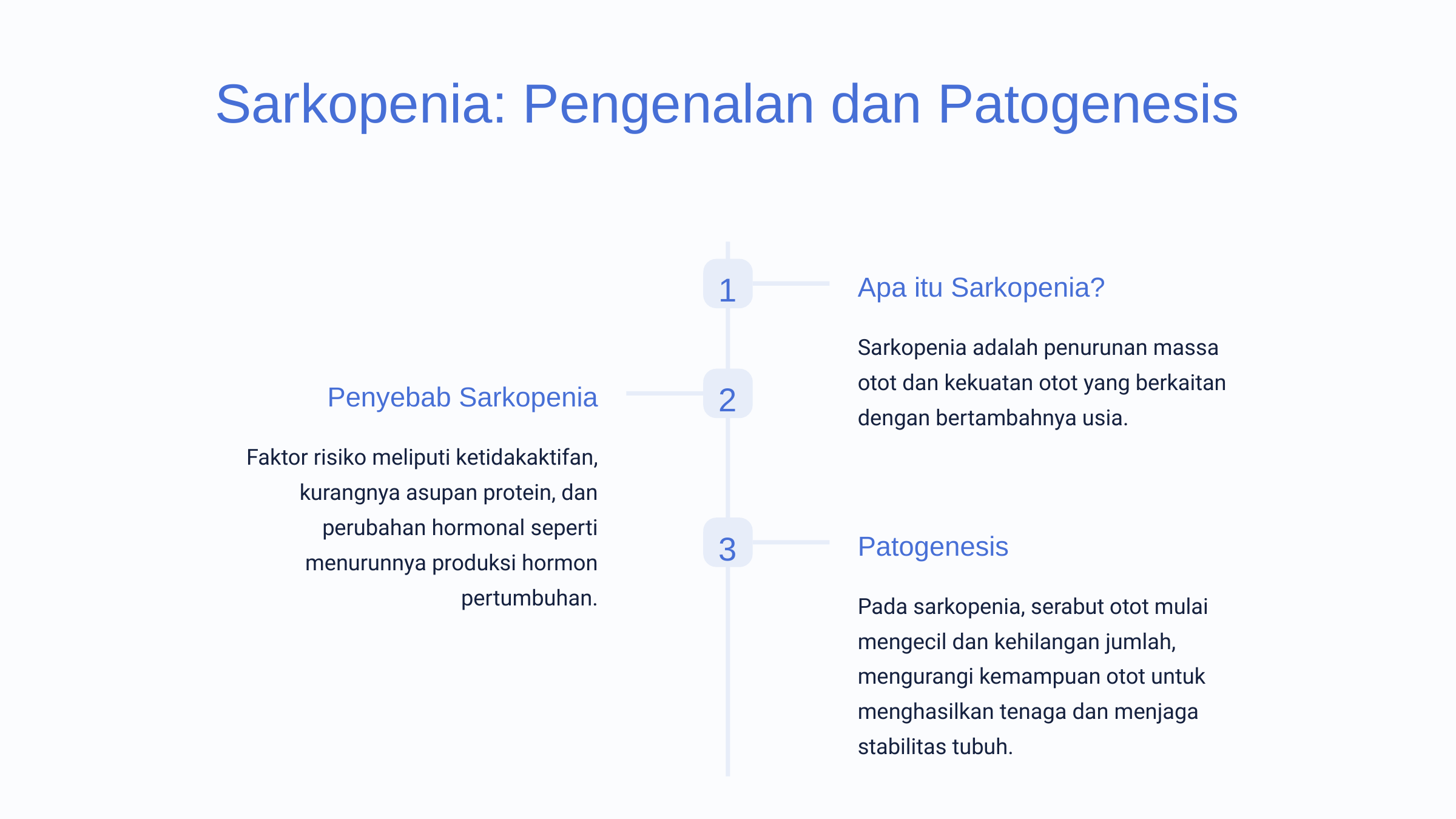

Sarkopenia: Pengenalan dan Patogenesis

1
Apa itu Sarkopenia?

Sarkopenia adalah penurunan massa otot dan kekuatan otot yang berkaitan dengan bertambahnya usia.

2
Penyebab Sarkopenia

Faktor risiko meliputi ketidakaktifan, kurangnya asupan protein, dan perubahan hormonal seperti menurunnya produksi hormon pertumbuhan.

3
Patogenesis

Pada sarkopenia, serabut otot mulai mengecil dan kehilangan jumlah, mengurangi kemampuan otot untuk menghasilkan tenaga dan menjaga stabilitas tubuh.